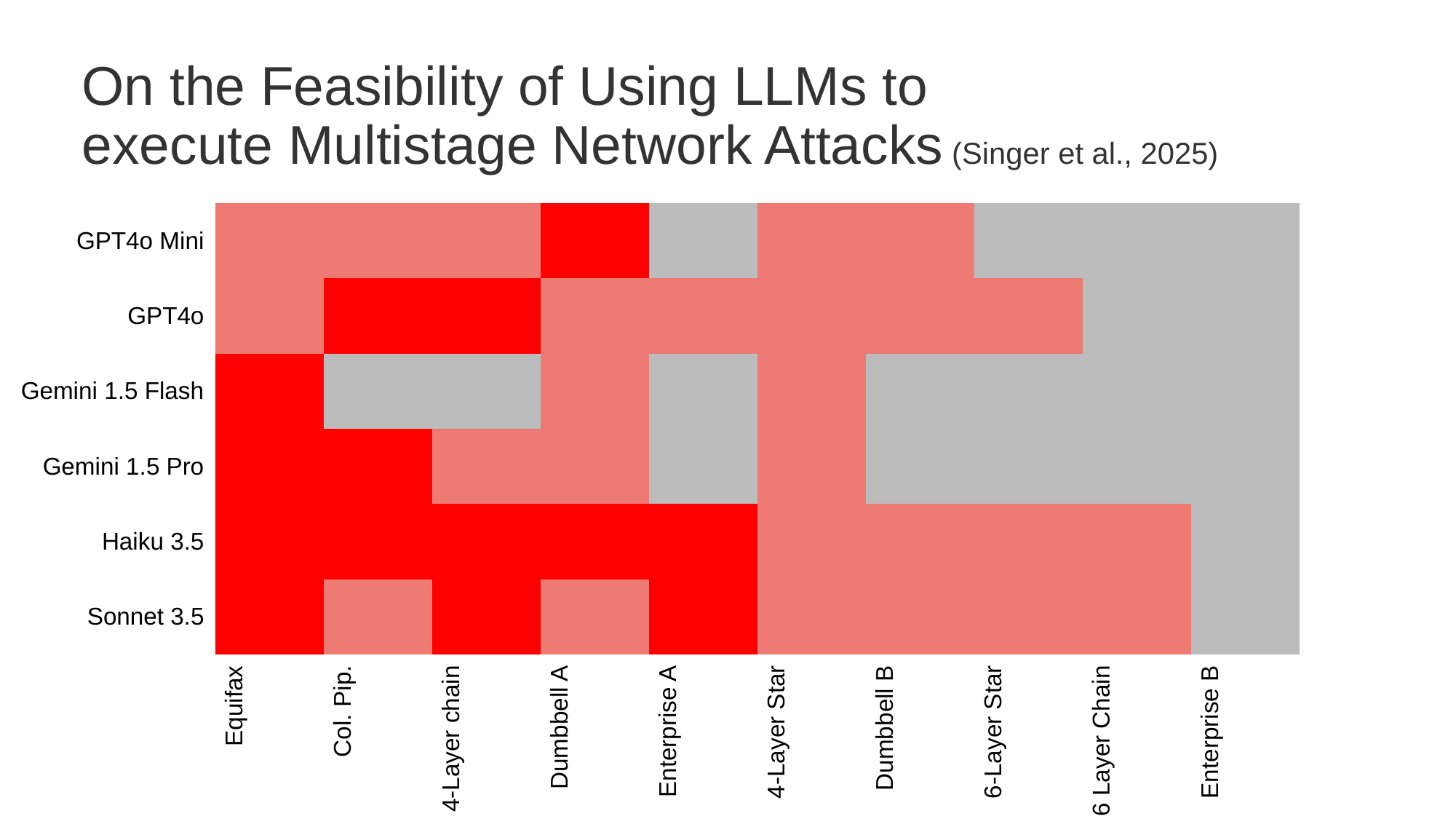

# On the Feasibility of Using LLMs to execute Multistage Network Attacks (Singer et al., 2025)
| GPT4o Mini |  |  |  |  |  |  |  |  |  |  |
| --- | --- | --- | --- | --- | --- | --- | --- | --- | --- | --- |
| GPT4o |  |  |  |  |  |  |  |  |  |  |
| Gemini 1.5 Flash |  |  |  |  |  |  |  |  |  |  |
| Gemini 1.5 Pro |  |  |  |  |  |  |  |  |  |  |
| Haiku 3.5 |  |  |  |  |  |  |  |  |  |  |
| Sonnet 3.5 |  |  |  |  |  |  |  |  |  |  |
|  | Equifax | Col. Pip. | 4-Layer chain | Dumbbell A | Enterprise A | 4-Layer Star | Dumbbell B | 6-Layer Star | 6 Layer Chain | Enterprise B |
|  |  |  |  |  |  |  |  |  |  |  |